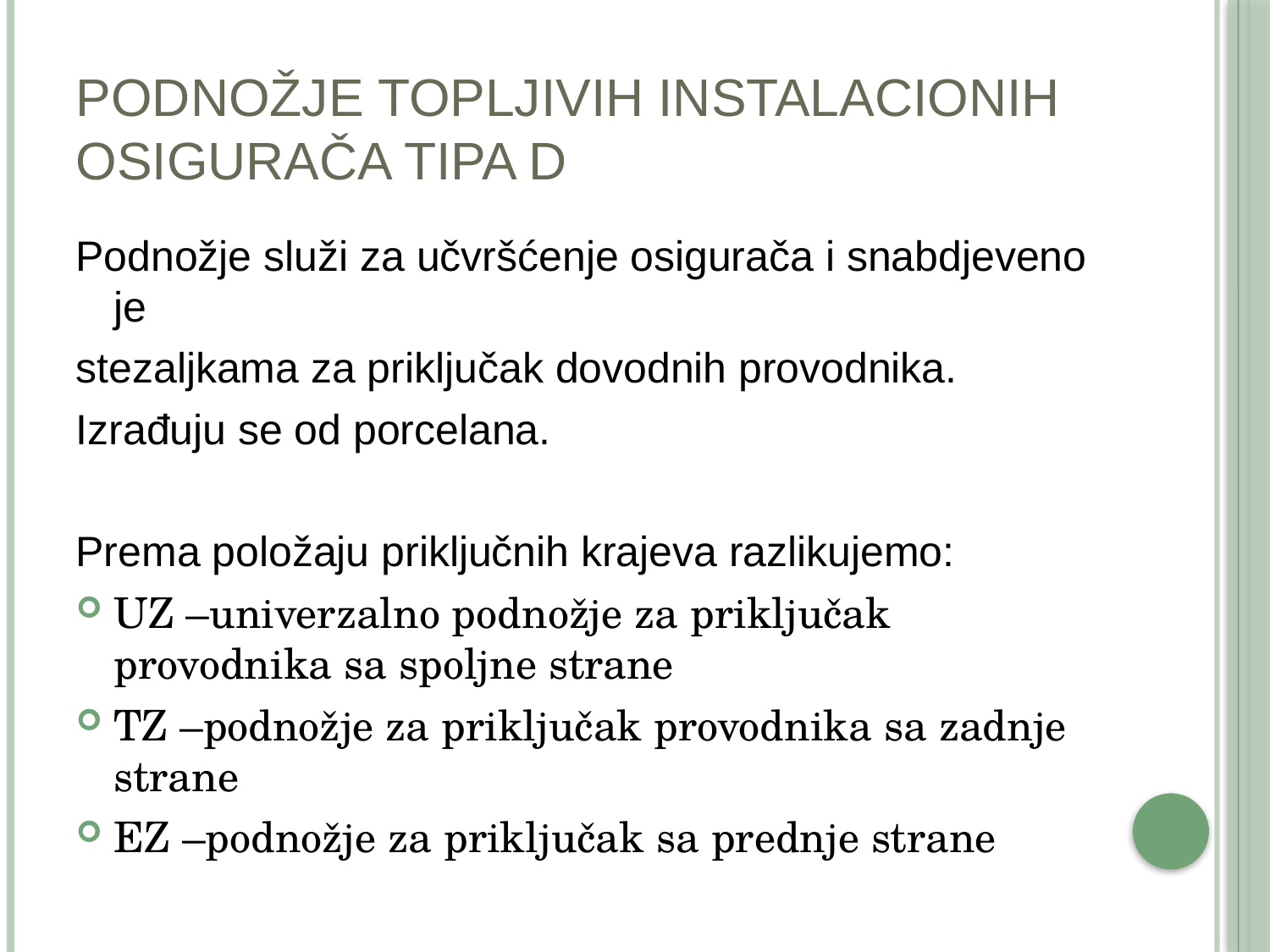

# Podnožje topljivih instalacionih osigurača tipa D
Podnožje služi za učvršćenje osigurača i snabdjeveno je
stezaljkama za priključak dovodnih provodnika.
Izrađuju se od porcelana.

Prema položaju priključnih krajeva razlikujemo:
UZ –univerzalno podnožje za priključak provodnika sa spoljne strane
TZ –podnožje za priključak provodnika sa zadnje strane
EZ –podnožje za priključak sa prednje strane